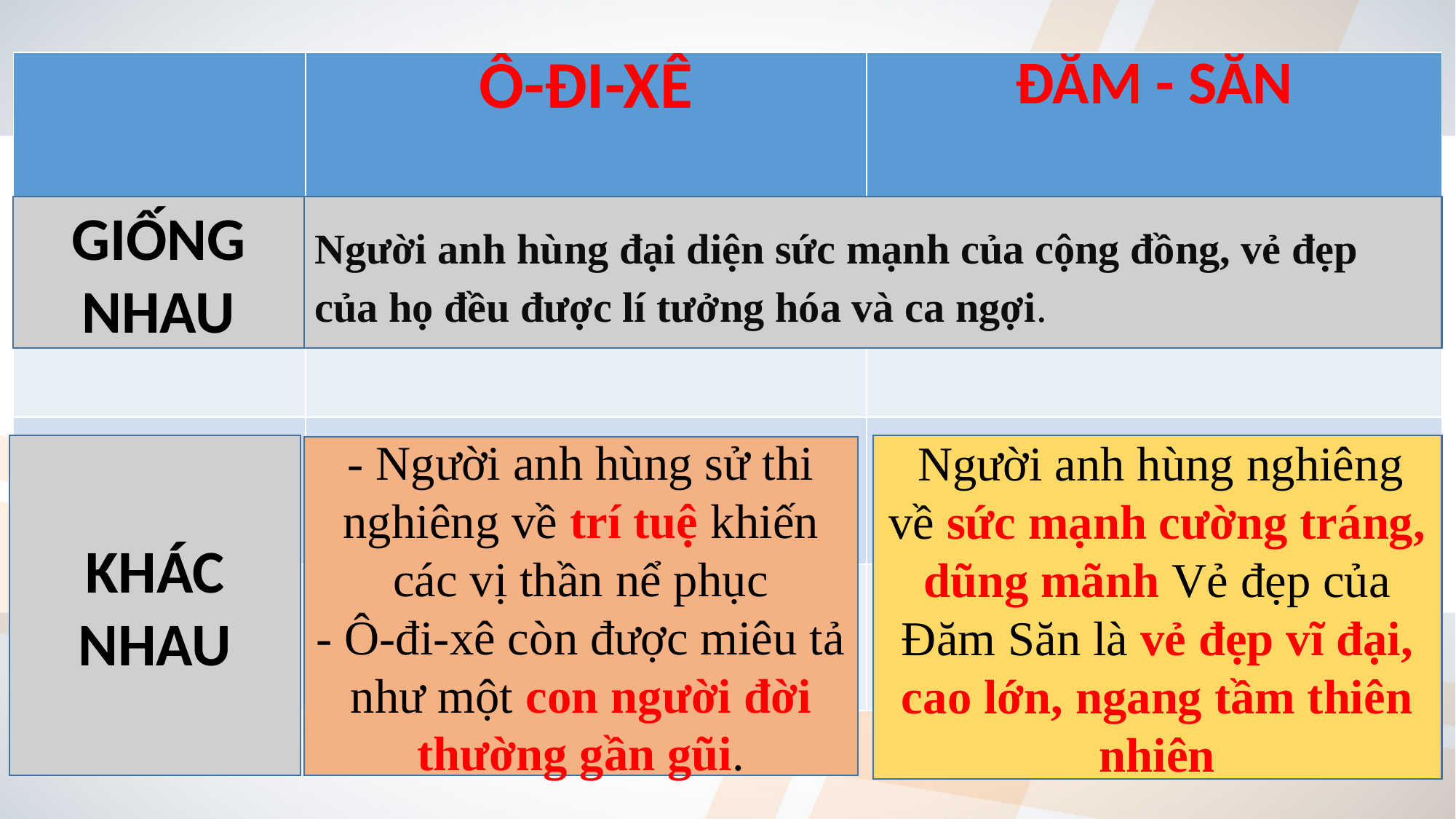

|  | Ô-ĐI-XÊ | ĐĂM - SĂN |
| --- | --- | --- |
|  |  |  |
|  |  |  |
|  |  |  |
|  |  |  |
GIỐNG NHAU
Người anh hùng đại diện sức mạnh của cộng đồng, vẻ đẹp của họ đều được lí tưởng hóa và ca ngợi.
KHÁC NHAU
 Người anh hùng nghiêng về sức mạnh cường tráng, dũng mãnh Vẻ đẹp của Đăm Săn là vẻ đẹp vĩ đại, cao lớn, ngang tầm thiên nhiên
- Người anh hùng sử thi nghiêng về trí tuệ khiến các vị thần nể phục
- Ô-đi-xê còn được miêu tả như một con người đời thường gần gũi.